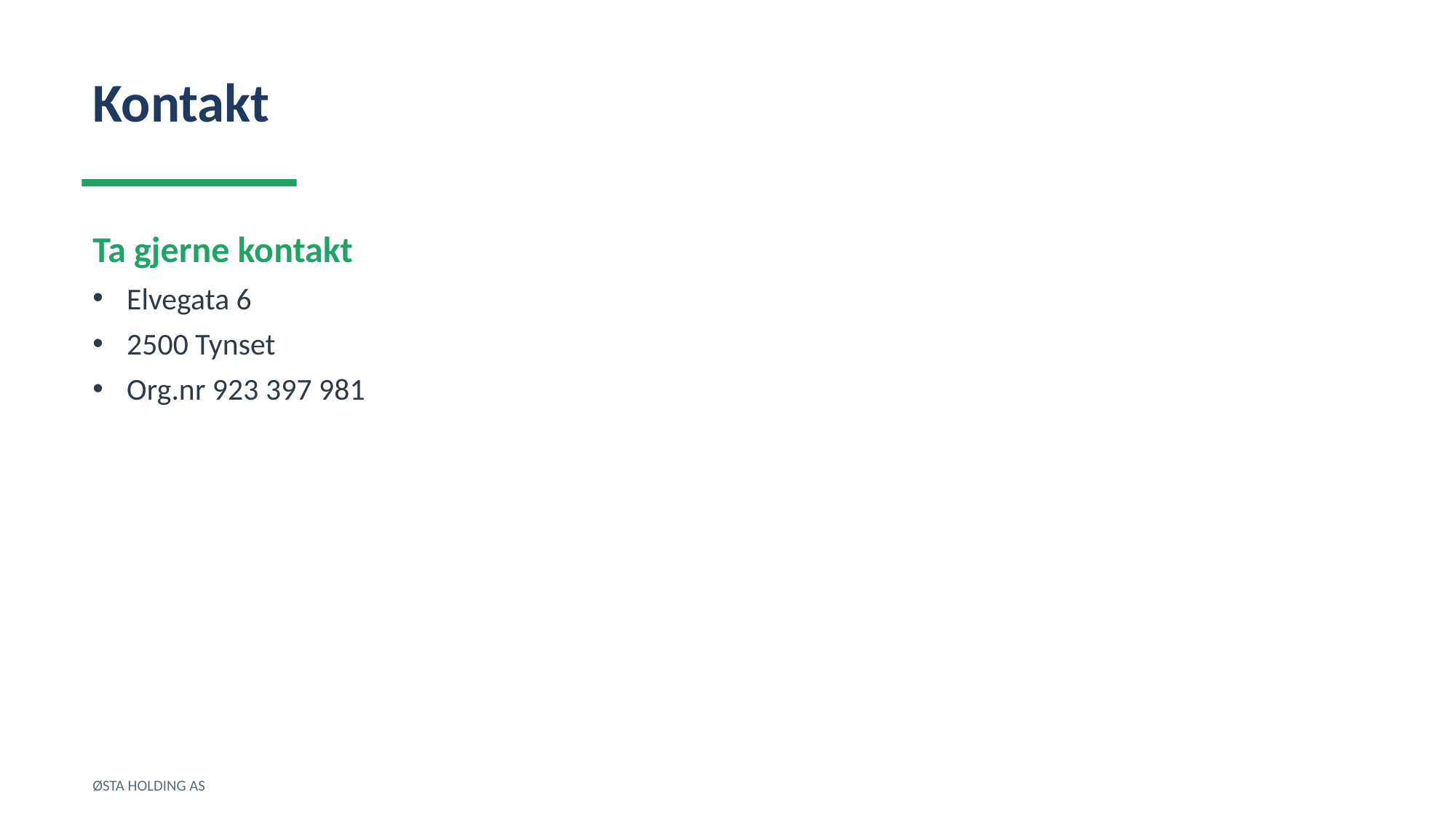

Kontakt

Ta gjerne kontakt
Elvegata 6
2500 Tynset
Org.nr 923 397 981
ØSTA HOLDING AS